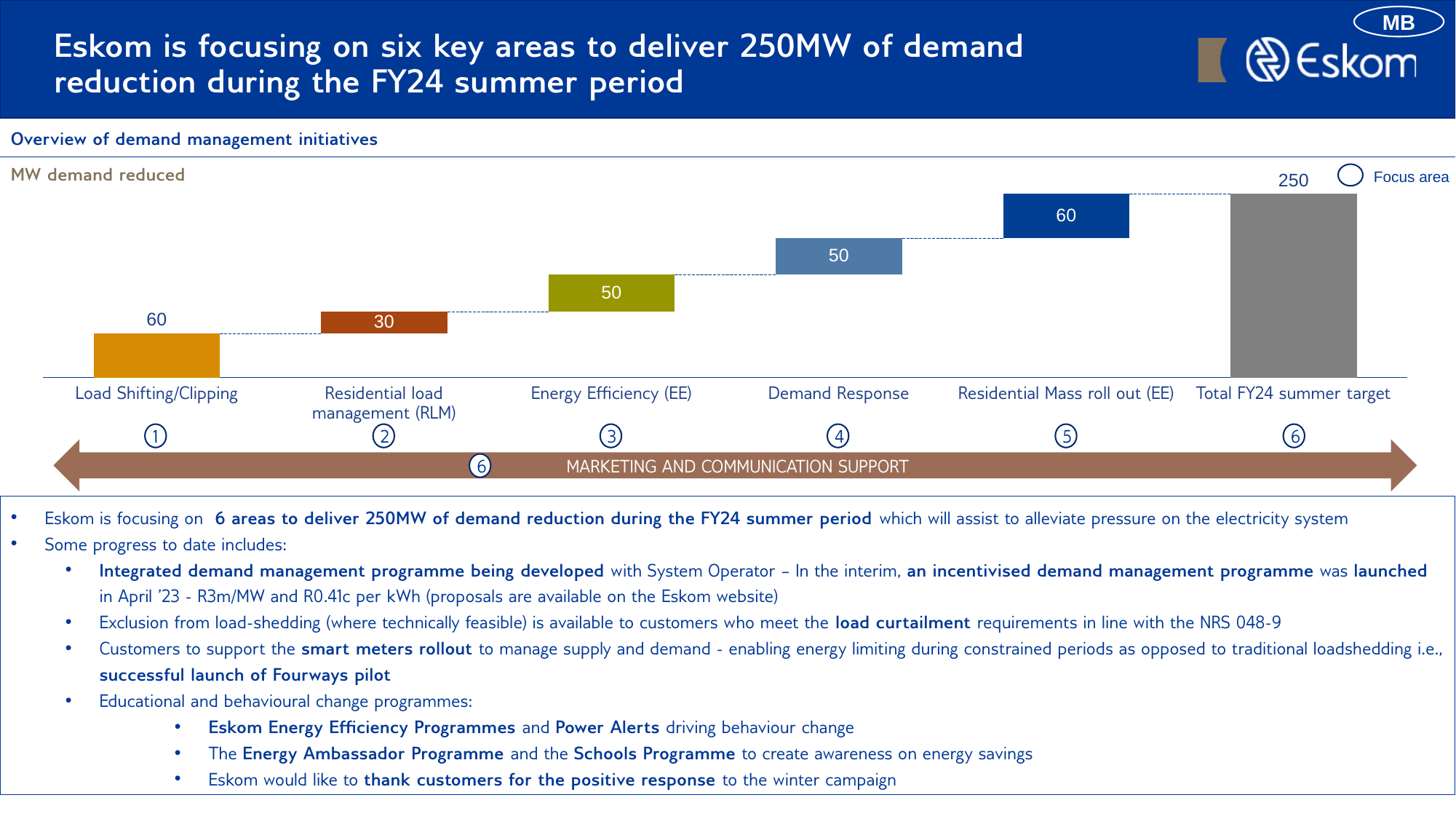

MB
# Eskom is focusing on six key areas to deliver 250MW of demand reduction during the FY24 summer period
Overview of demand management initiatives
MW demand reduced
Focus area

### Chart

| Category |  |  |
|---|---|---|
Load Shifting/Clipping
Residential load management (RLM)
Energy Efficiency (EE)
Demand Response
Residential Mass roll out (EE)
Total FY24 summer target
1
2
3
4
5
6
 MARKETING AND COMMUNICATION SUPPORT
6
Eskom is focusing on  6 areas to deliver 250MW of demand reduction during the FY24 summer period which will assist to alleviate pressure on the electricity system
Some progress to date includes:
Integrated demand management programme being developed with System Operator – In the interim, an incentivised demand management programme was launched in April ’23 - R3m/MW and R0.41c per kWh (proposals are available on the Eskom website)
Exclusion from load-shedding (where technically feasible) is available to customers who meet the load curtailment requirements in line with the NRS 048-9
Customers to support the smart meters rollout to manage supply and demand - enabling energy limiting during constrained periods as opposed to traditional loadshedding i.e., successful launch of Fourways pilot
Educational and behavioural change programmes:
Eskom Energy Efficiency Programmes and Power Alerts driving behaviour change
The Energy Ambassador Programme and the Schools Programme to create awareness on energy savings
Eskom would like to thank customers for the positive response to the winter campaign